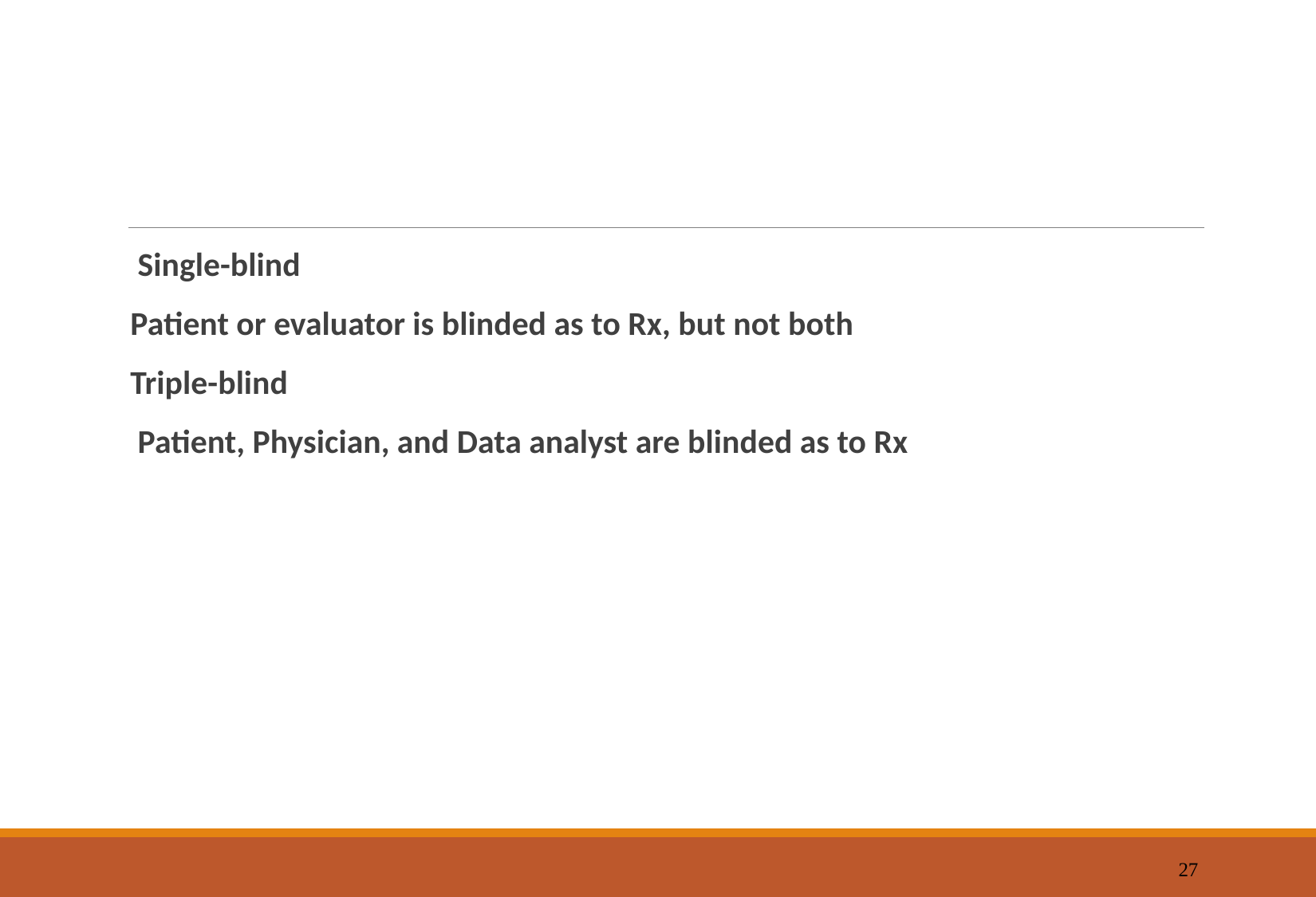

#
 Single-blind
Patient or evaluator is blinded as to Rx, but not both
Triple-blind
 Patient, Physician, and Data analyst are blinded as to Rx

27